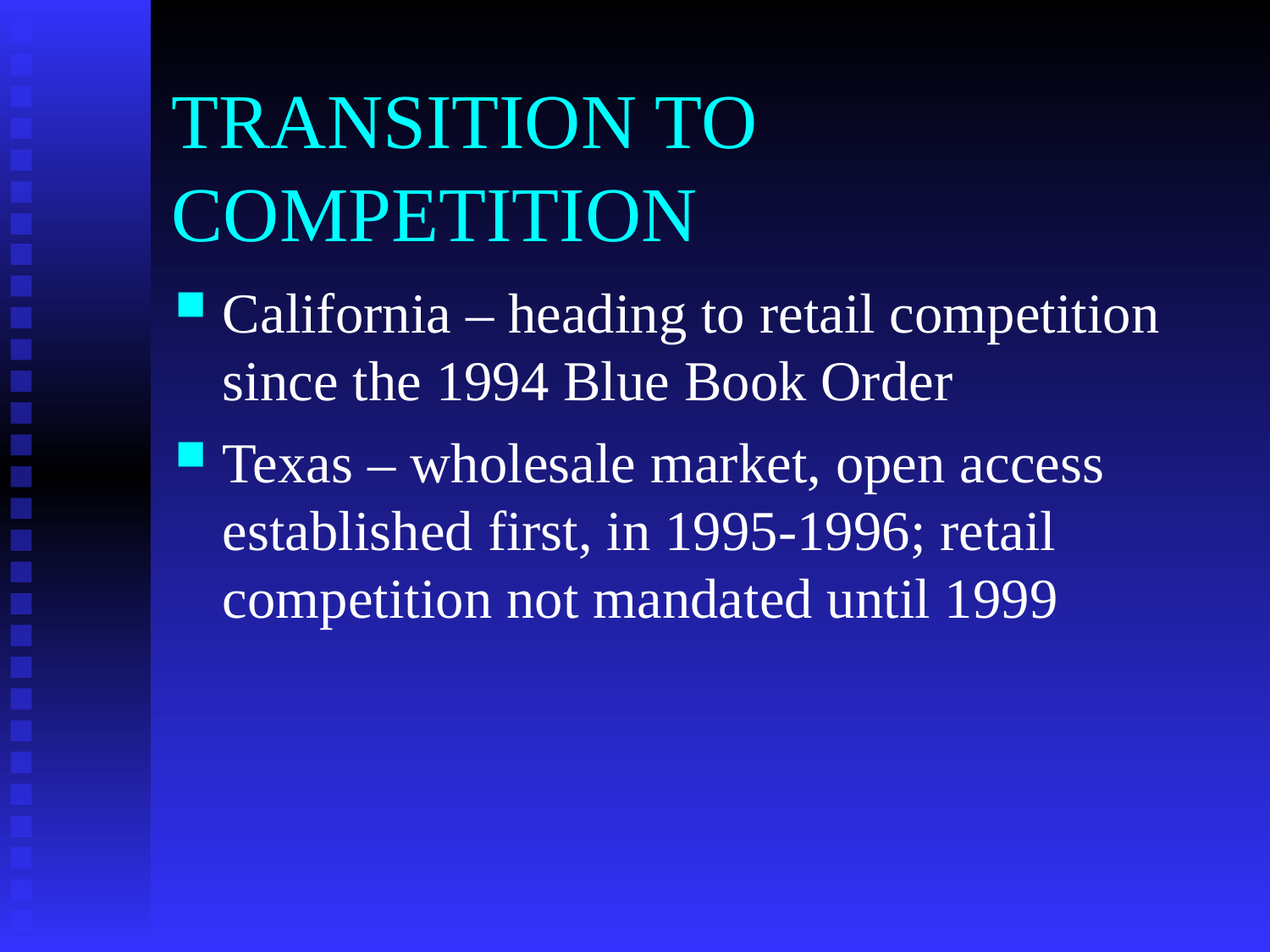

# TRANSITION TO COMPETITION
California – heading to retail competition since the 1994 Blue Book Order
Texas – wholesale market, open access established first, in 1995-1996; retail competition not mandated until 1999